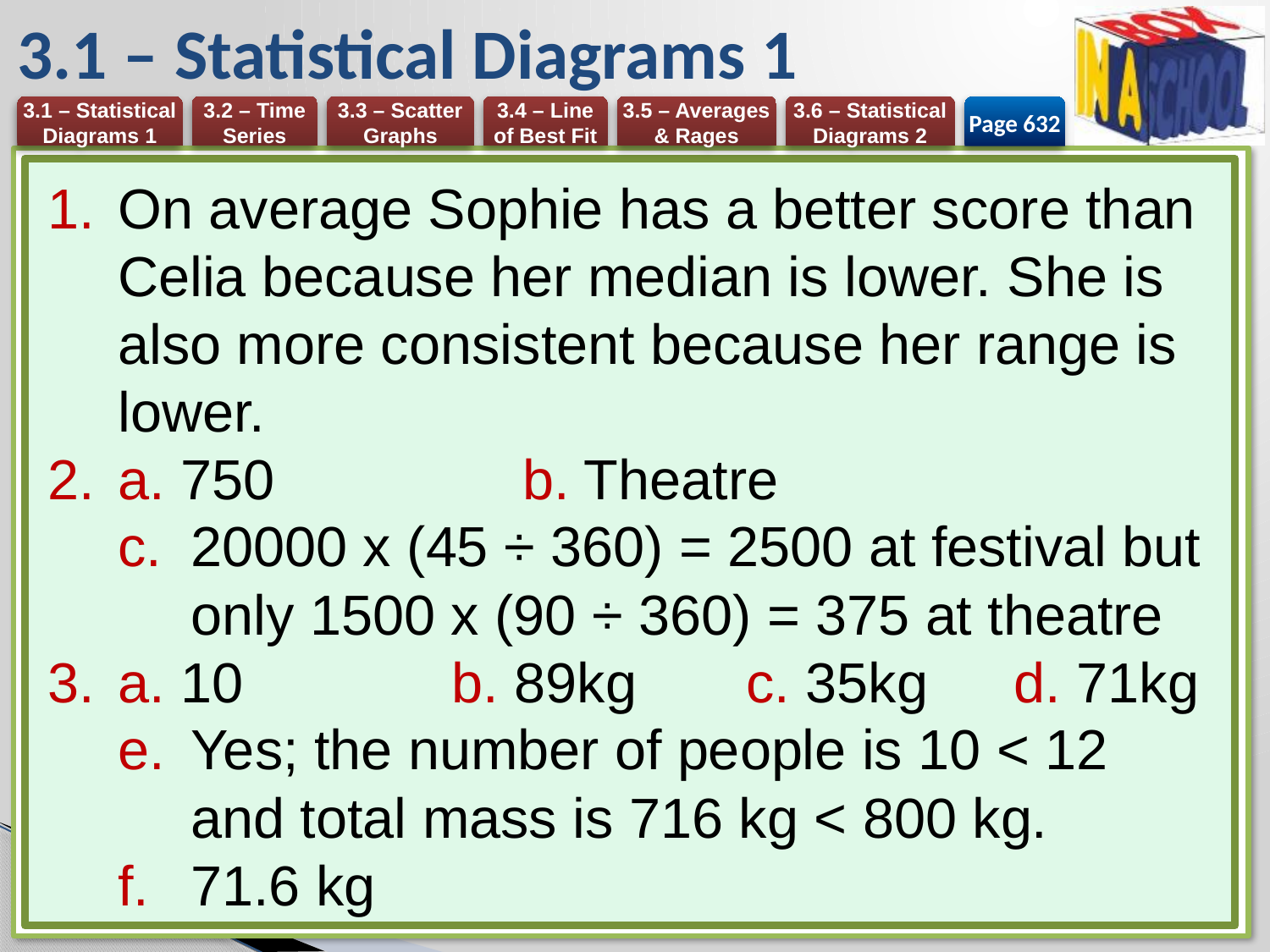

# 3.1 – Statistical Diagrams 1
Page 632
On average Sophie has a better score than Celia because her median is lower. She is also more consistent because her range is lower.
a. 750 	b. Theatre
20000 x (45 ÷ 360) = 2500 at festival but only 1500 x (90 ÷ 360) = 375 at theatre
a. 10 	b. 89kg 	c. 35kg 	d. 71kg
Yes; the number of people is 10 < 12 and total mass is 716 kg < 800 kg.
71.6 kg